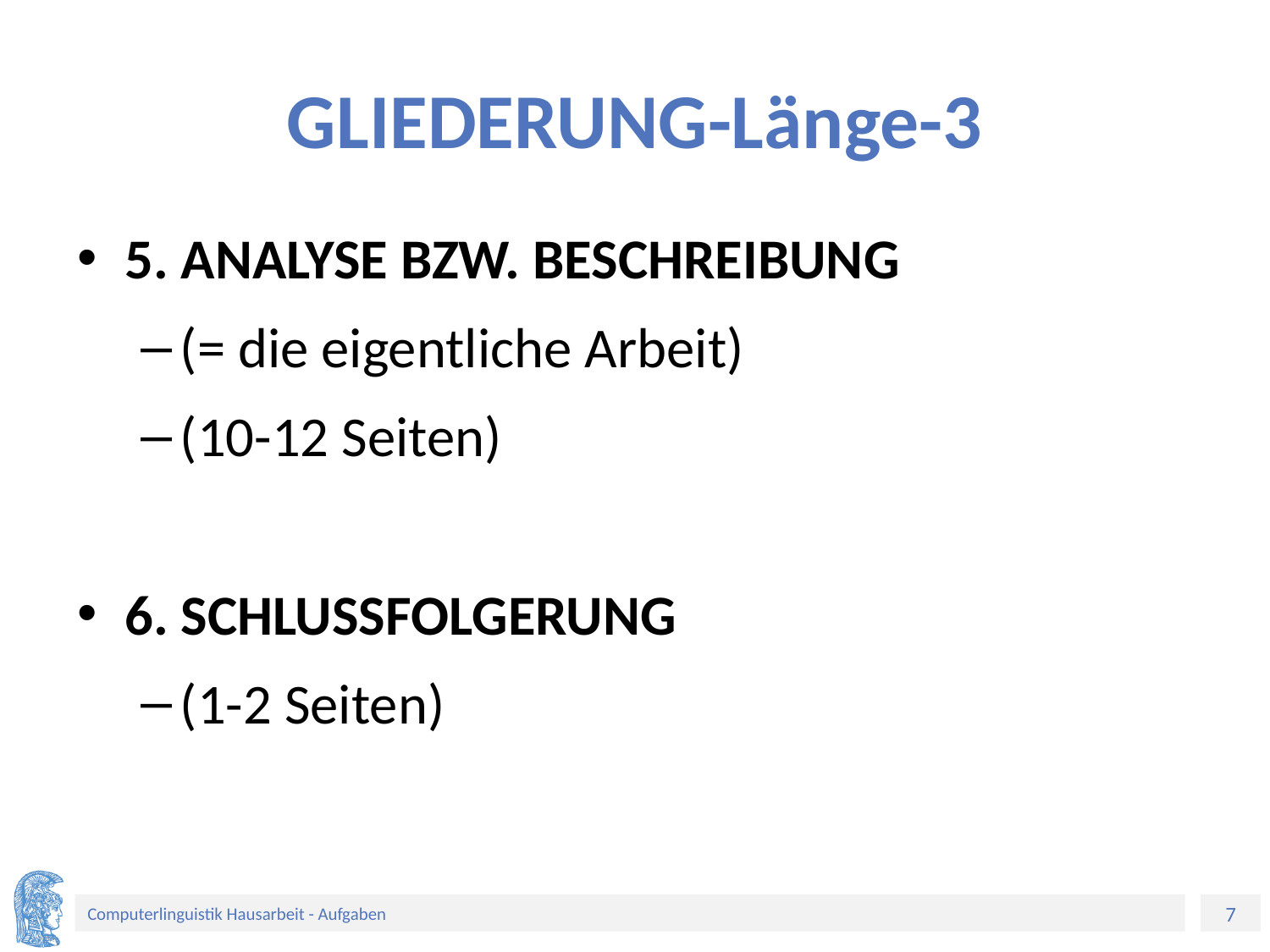

# GLIEDERUNG-Länge-3
5. ANALYSE BZW. BESCHREIBUNG
(= die eigentliche Arbeit)
(10-12 Seiten)

6. SCHLUSSFOLGERUNG
(1-2 Seiten)